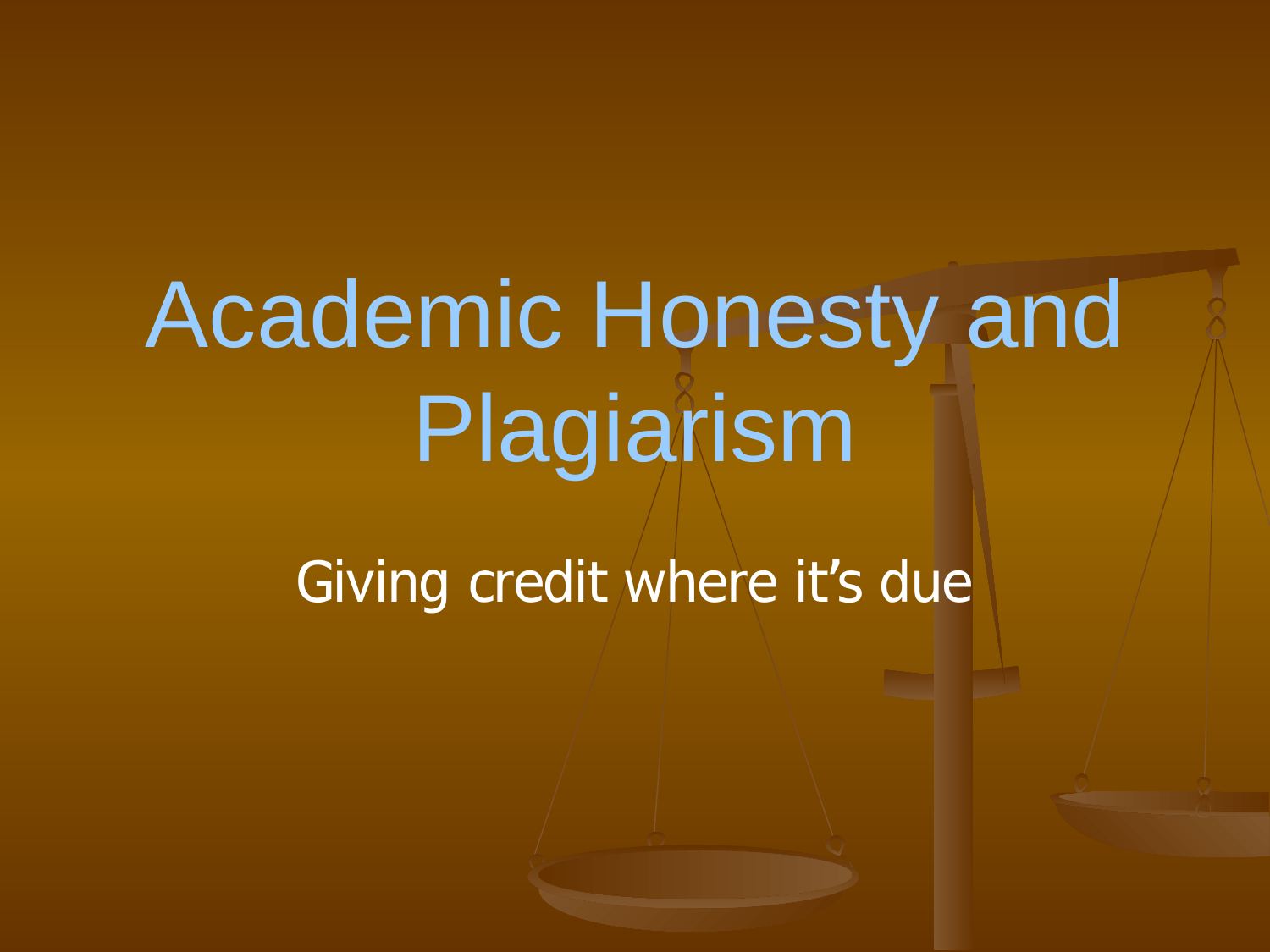

# Academic Honesty and Plagiarism
Giving credit where it’s due